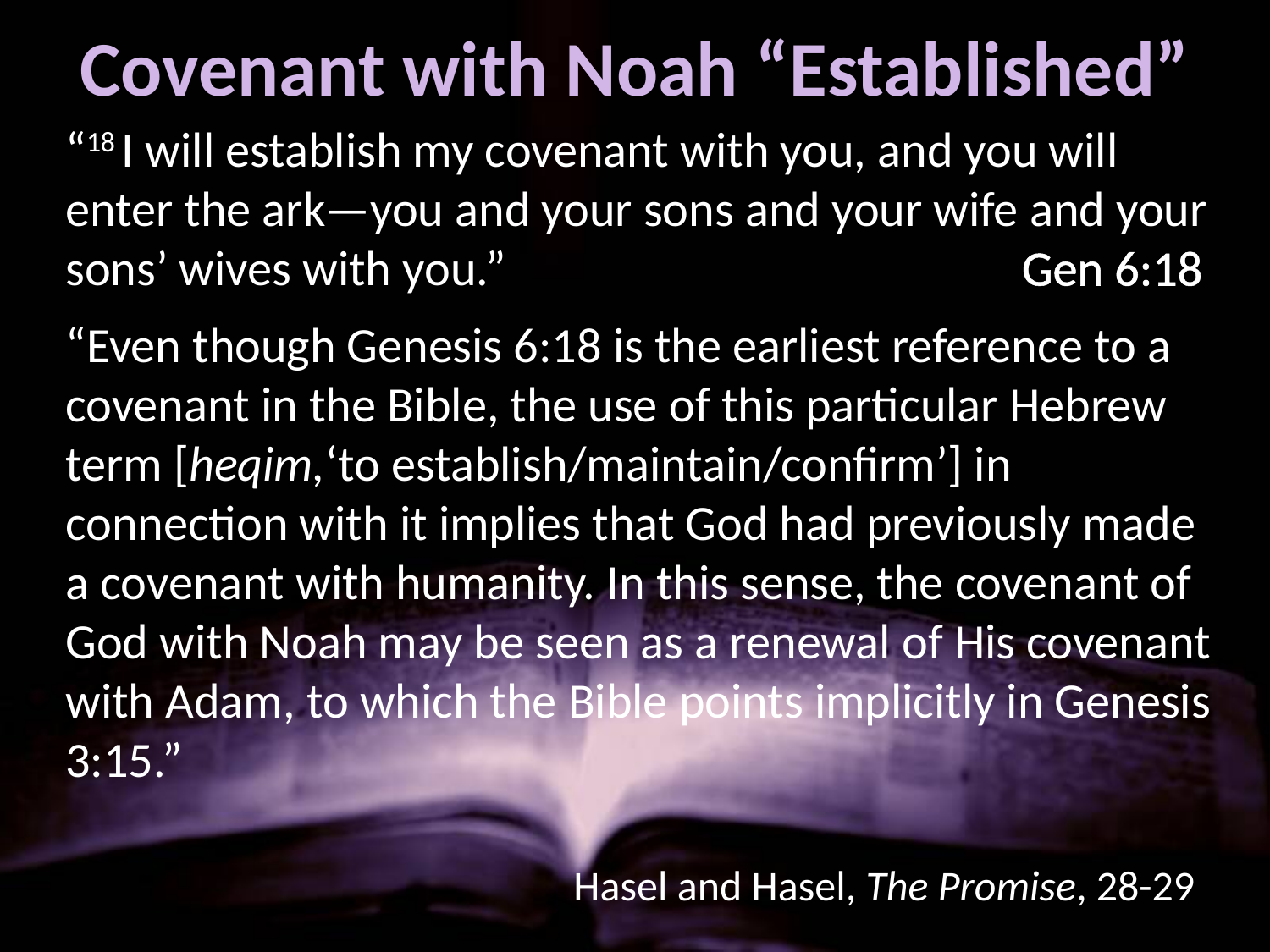

# Covenant with Noah “Established”
“18 I will establish my covenant with you, and you will enter the ark—you and your sons and your wife and your sons’ wives with you.”     				      Gen 6:18
“Even though Genesis 6:18 is the earliest reference to a covenant in the Bible, the use of this particular Hebrew term [heqim,‘to establish/maintain/confirm’] in connection with it implies that God had previously made a covenant with humanity. In this sense, the covenant of God with Noah may be seen as a renewal of His covenant with Adam, to which the Bible points implicitly in Genesis 3:15.”
				Hasel and Hasel, The Promise, 28-29